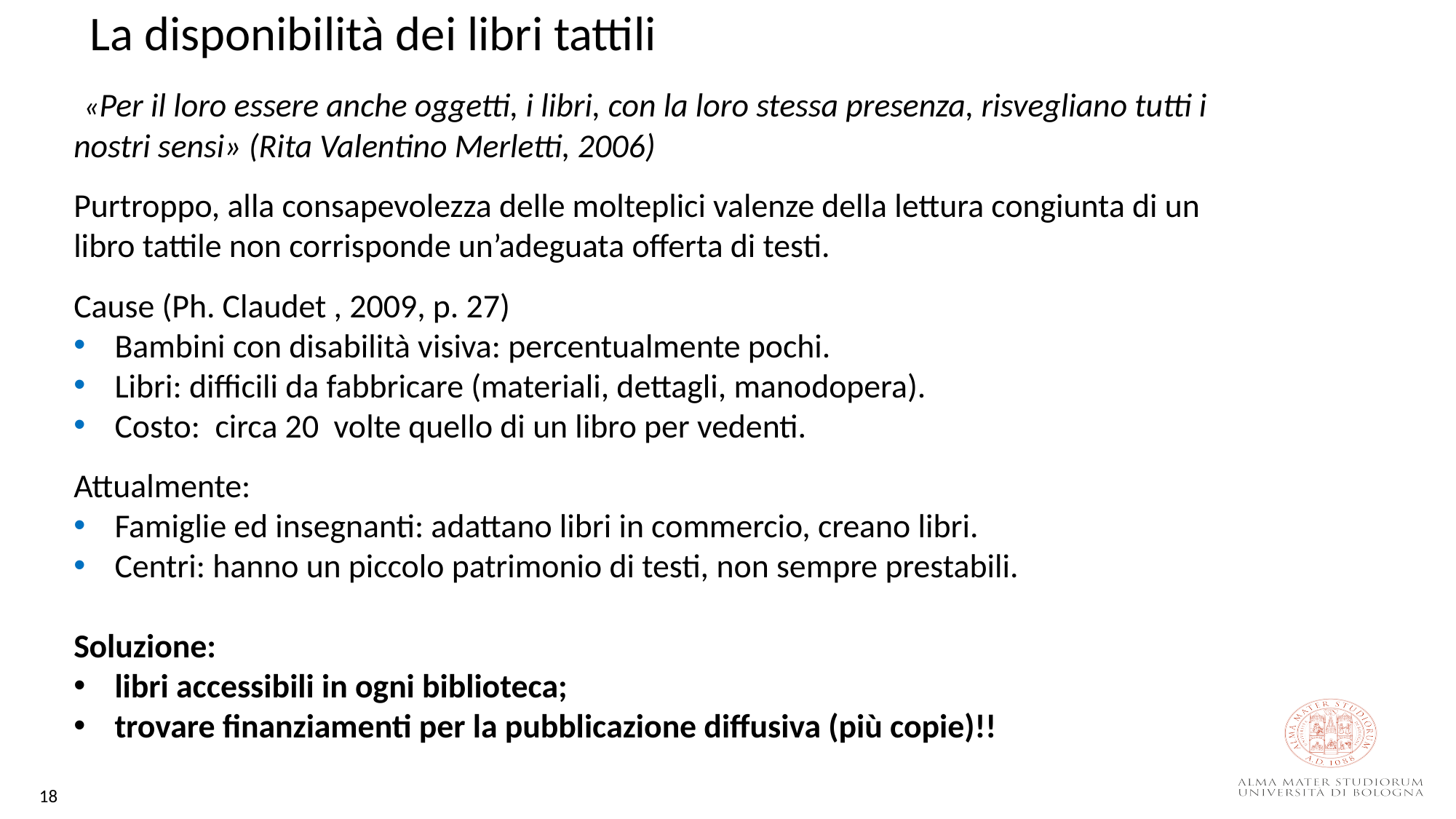

La disponibilità dei libri tattili
 «Per il loro essere anche oggetti, i libri, con la loro stessa presenza, risvegliano tutti i nostri sensi» (Rita Valentino Merletti, 2006)

Purtroppo, alla consapevolezza delle molteplici valenze della lettura congiunta di un libro tattile non corrisponde un’adeguata offerta di testi.

Cause (Ph. Claudet , 2009, p. 27)
Bambini con disabilità visiva: percentualmente pochi.
Libri: difficili da fabbricare (materiali, dettagli, manodopera).
Costo:  circa 20  volte quello di un libro per vedenti.

Attualmente:
Famiglie ed insegnanti: adattano libri in commercio, creano libri.
Centri: hanno un piccolo patrimonio di testi, non sempre prestabili.

Soluzione:
libri accessibili in ogni biblioteca;
trovare finanziamenti per la pubblicazione diffusiva (più copie)!!